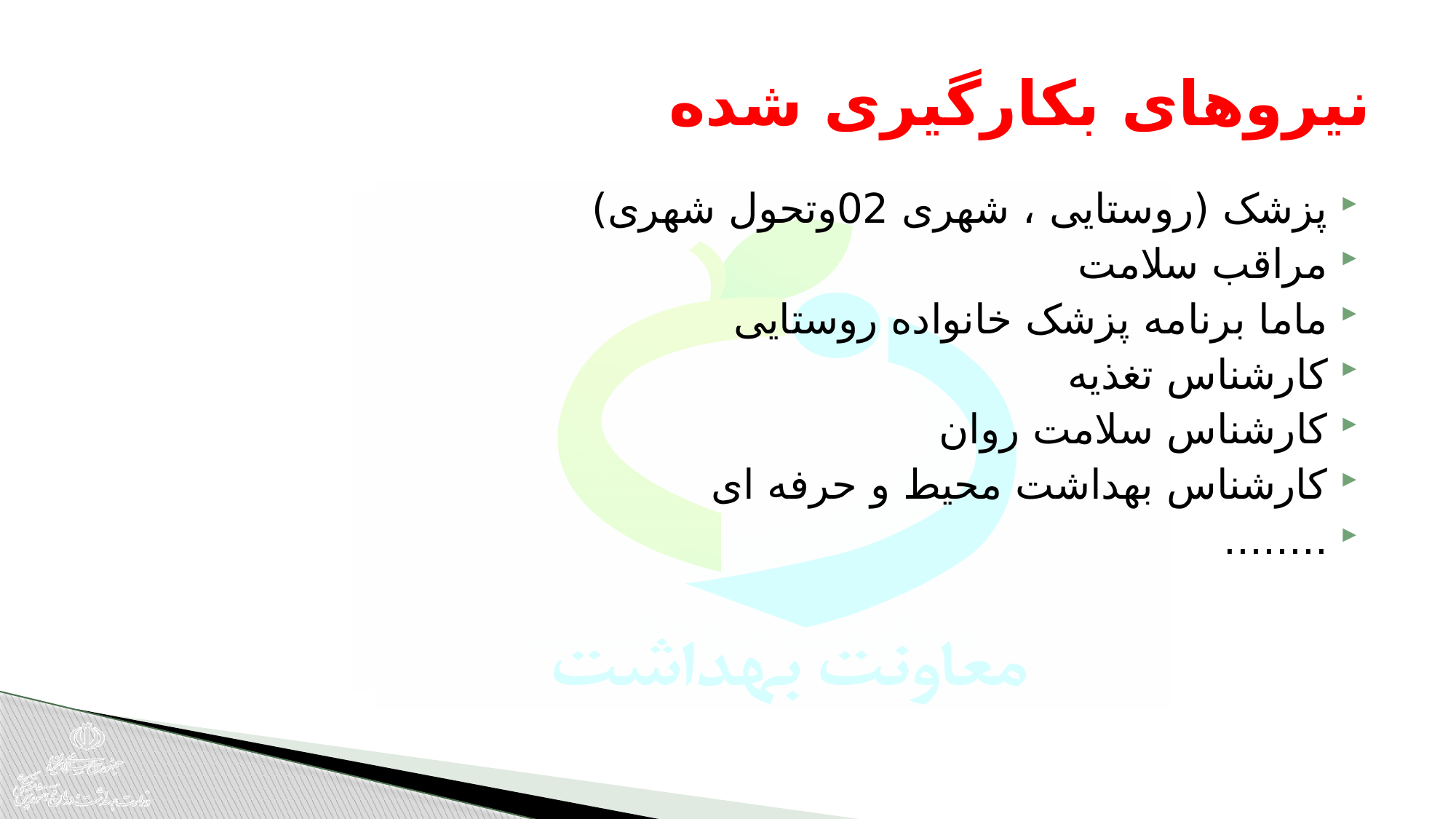

# نیروهای بکارگیری شده
پزشک (روستایی ، شهری 02وتحول شهری)
مراقب سلامت
ماما برنامه پزشک خانواده روستایی
کارشناس تغذیه
کارشناس سلامت روان
کارشناس بهداشت محیط و حرفه ای
........